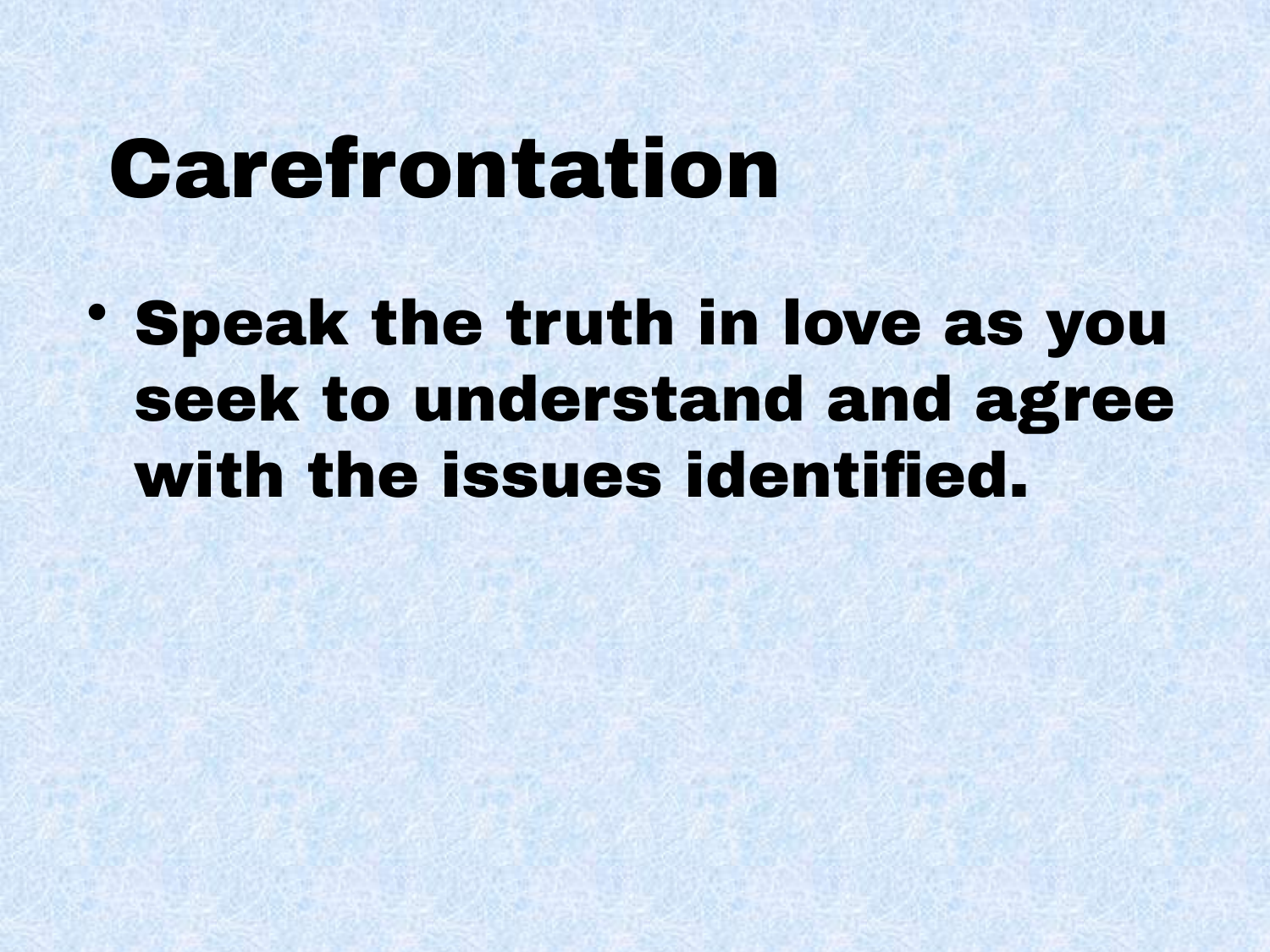

# Carefrontation
Speak the truth in love as you seek to understand and agree with the issues identified.